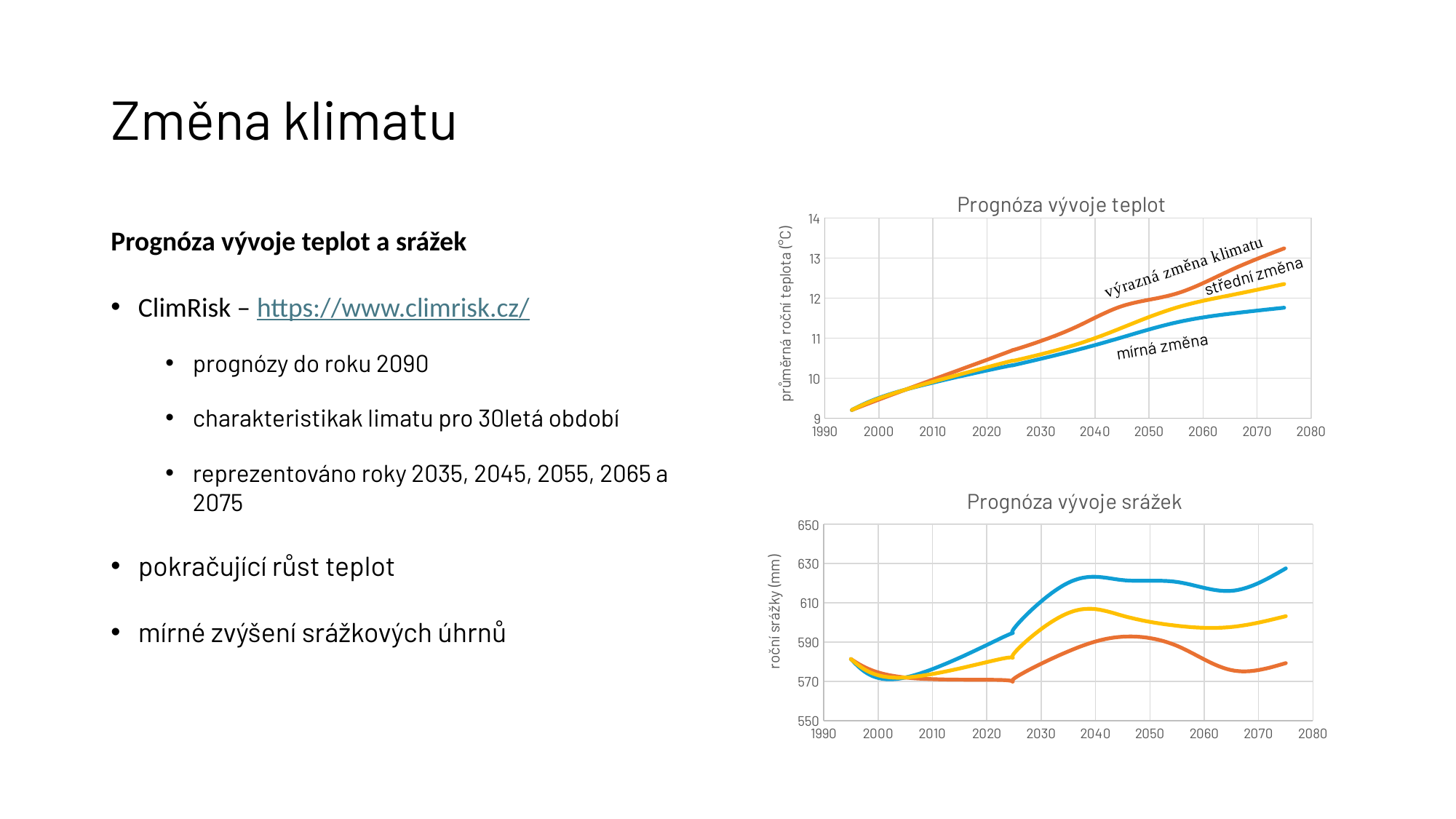

# Změna klimatu

### Chart: Prognóza vývoje teplot

| Category | medián | 25. percentil | 75. percentil |
|---|---|---|---|
Prognóza vývoje teplot a srážek
ClimRisk – https://www.climrisk.cz/
prognózy do roku 2090
charakteristikak limatu pro 30letá období
reprezentováno roky 2035, 2045, 2055, 2065 a 2075
pokračující růst teplot
mírné zvýšení srážkových úhrnů

### Chart: Prognóza vývoje srážek

| Category | medián | 25. percentil | 75. percentil |
|---|---|---|---|